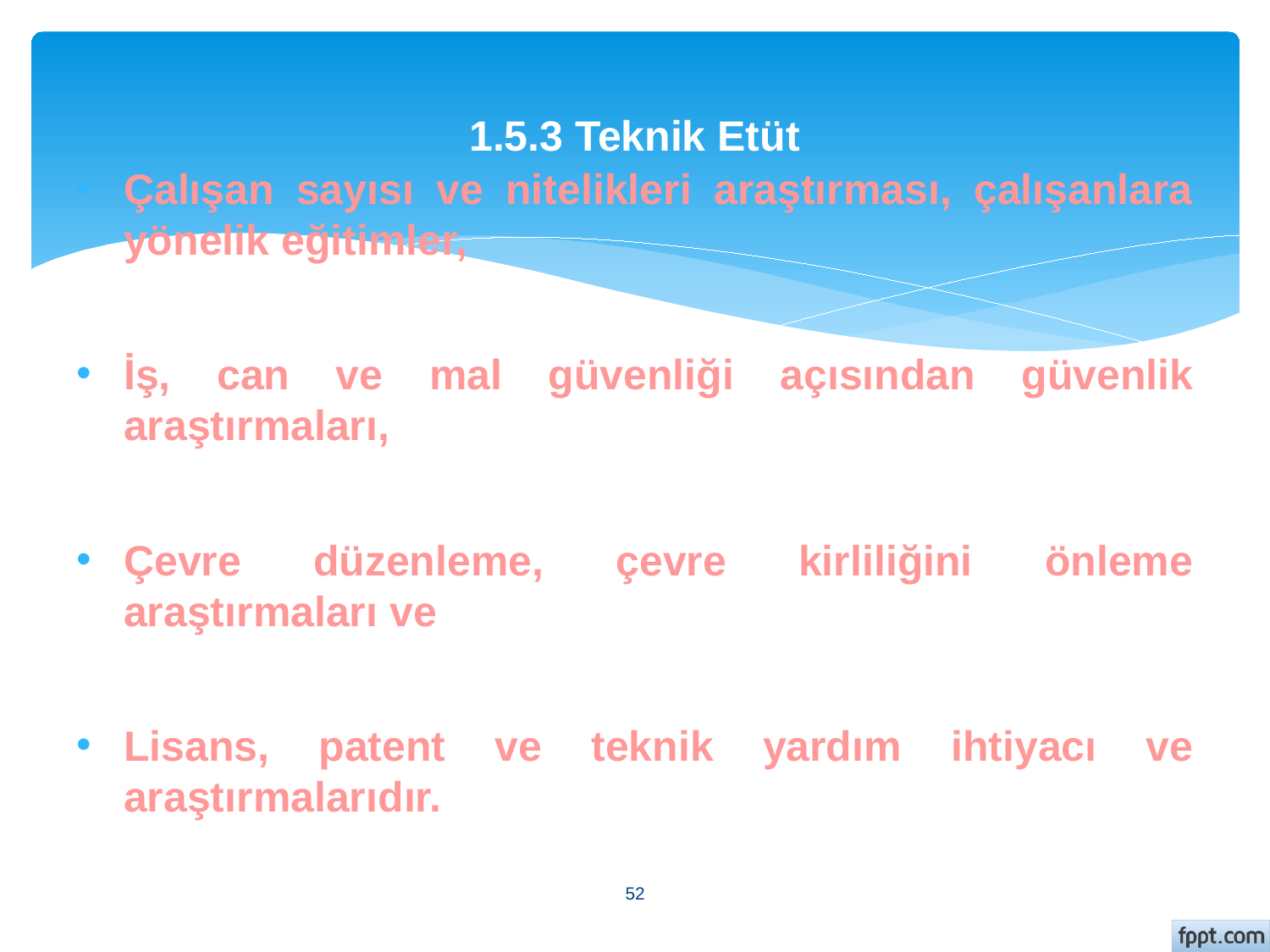

# 1.5.3 Teknik Etüt

Çalışan sayısı ve nitelikleri araştırması, çalışanlara yönelik eğitimler,

İş, can ve mal güvenliği açısından güvenlik araştırmaları,

Çevre düzenleme, çevre kirliliğini önleme araştırmaları ve

Lisans, patent ve teknik yardım ihtiyacı ve araştırmalarıdır.

52